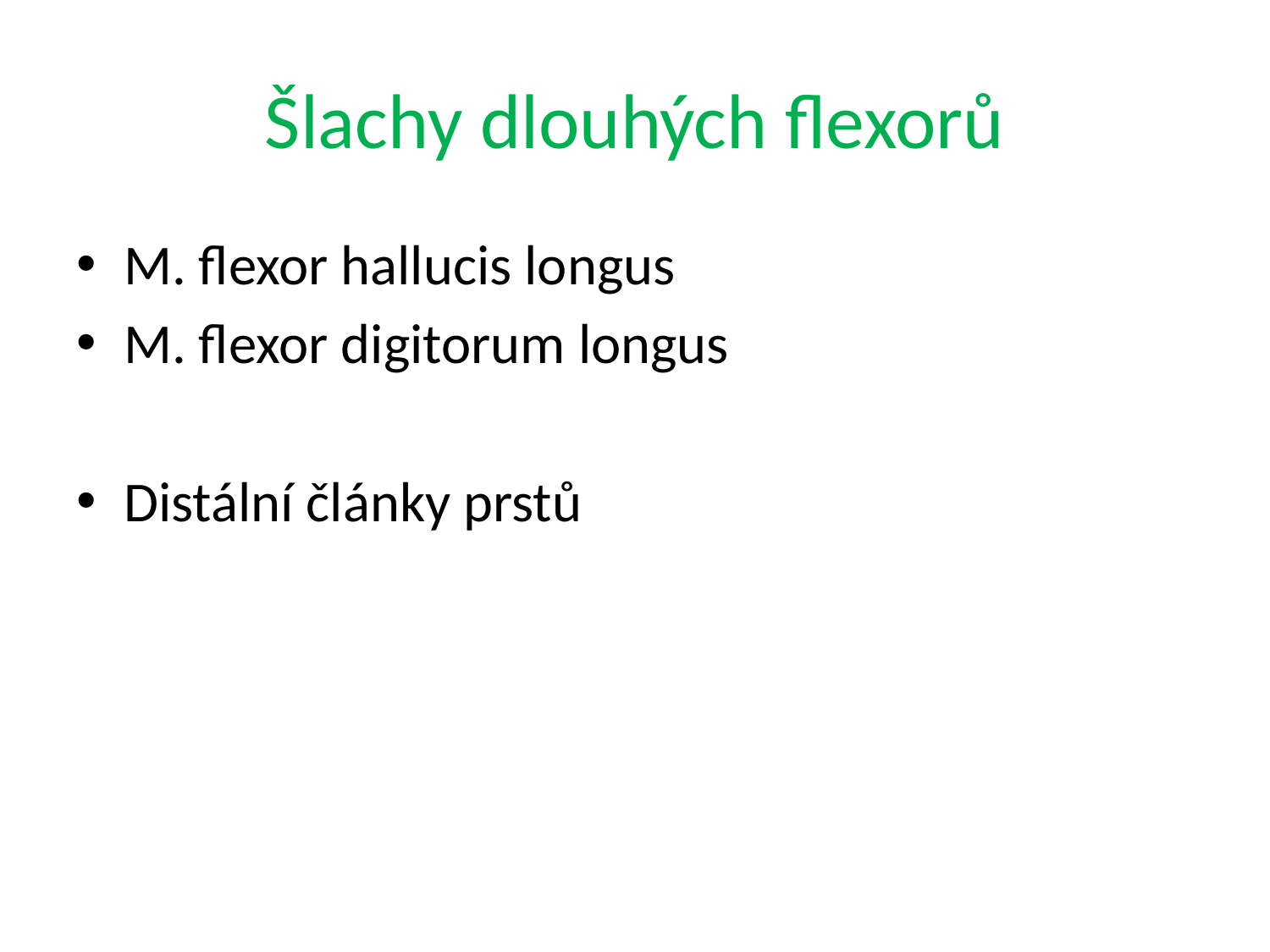

# Šlachy dlouhých flexorů
M. flexor hallucis longus
M. flexor digitorum longus

Distální články prstů